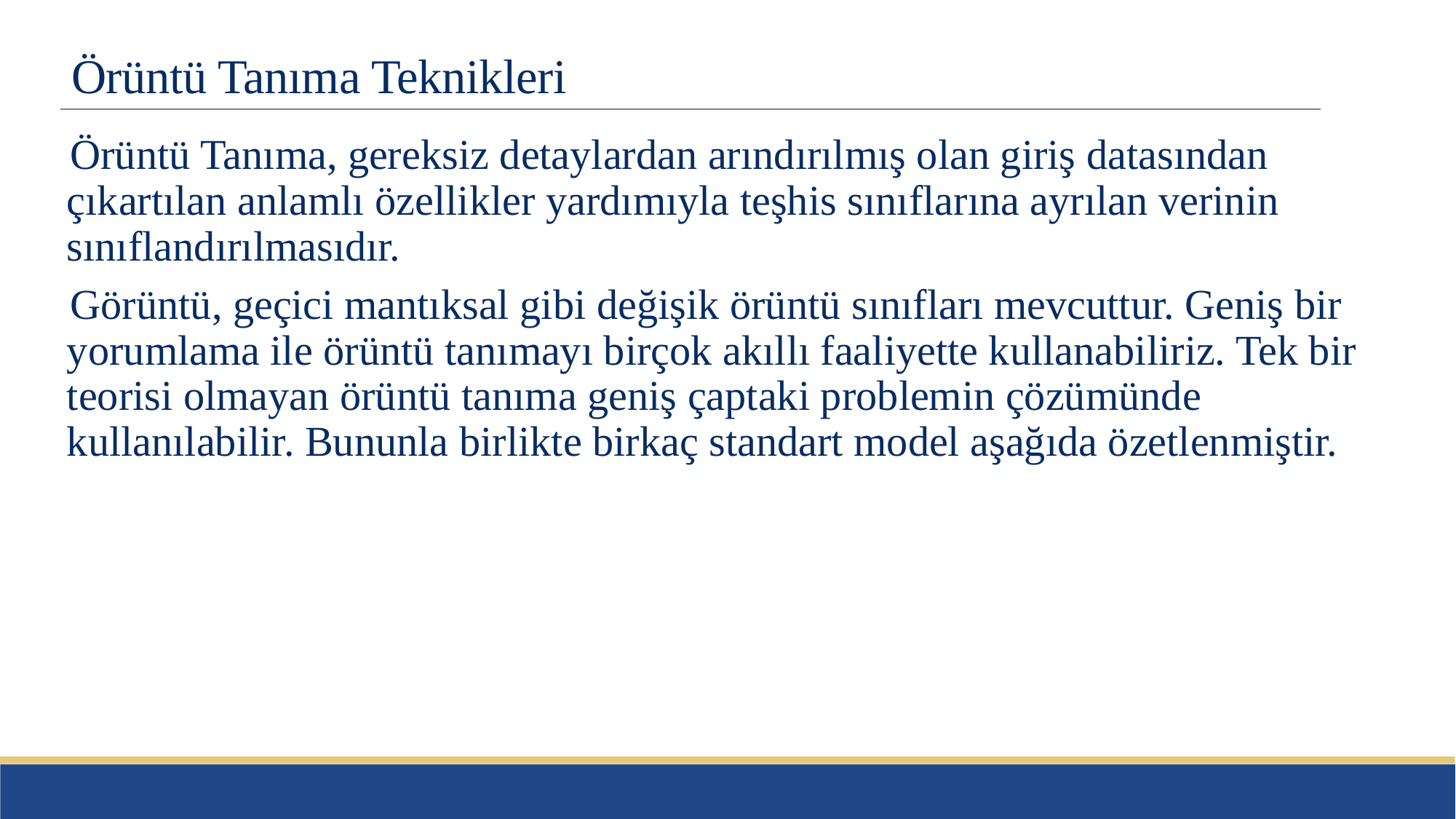

# Örüntü Tanıma Teknikleri
Örüntü Tanıma, gereksiz detaylardan arındırılmış olan giriş datasından çıkartılan anlamlı özellikler yardımıyla teşhis sınıflarına ayrılan verinin sınıflandırılmasıdır.
Görüntü, geçici mantıksal gibi değişik örüntü sınıfları mevcuttur. Geniş bir yorumlama ile örüntü tanımayı birçok akıllı faaliyette kullanabiliriz. Tek bir teorisi olmayan örüntü tanıma geniş çaptaki problemin çözümünde kullanılabilir. Bununla birlikte birkaç standart model aşağıda özetlenmiştir.